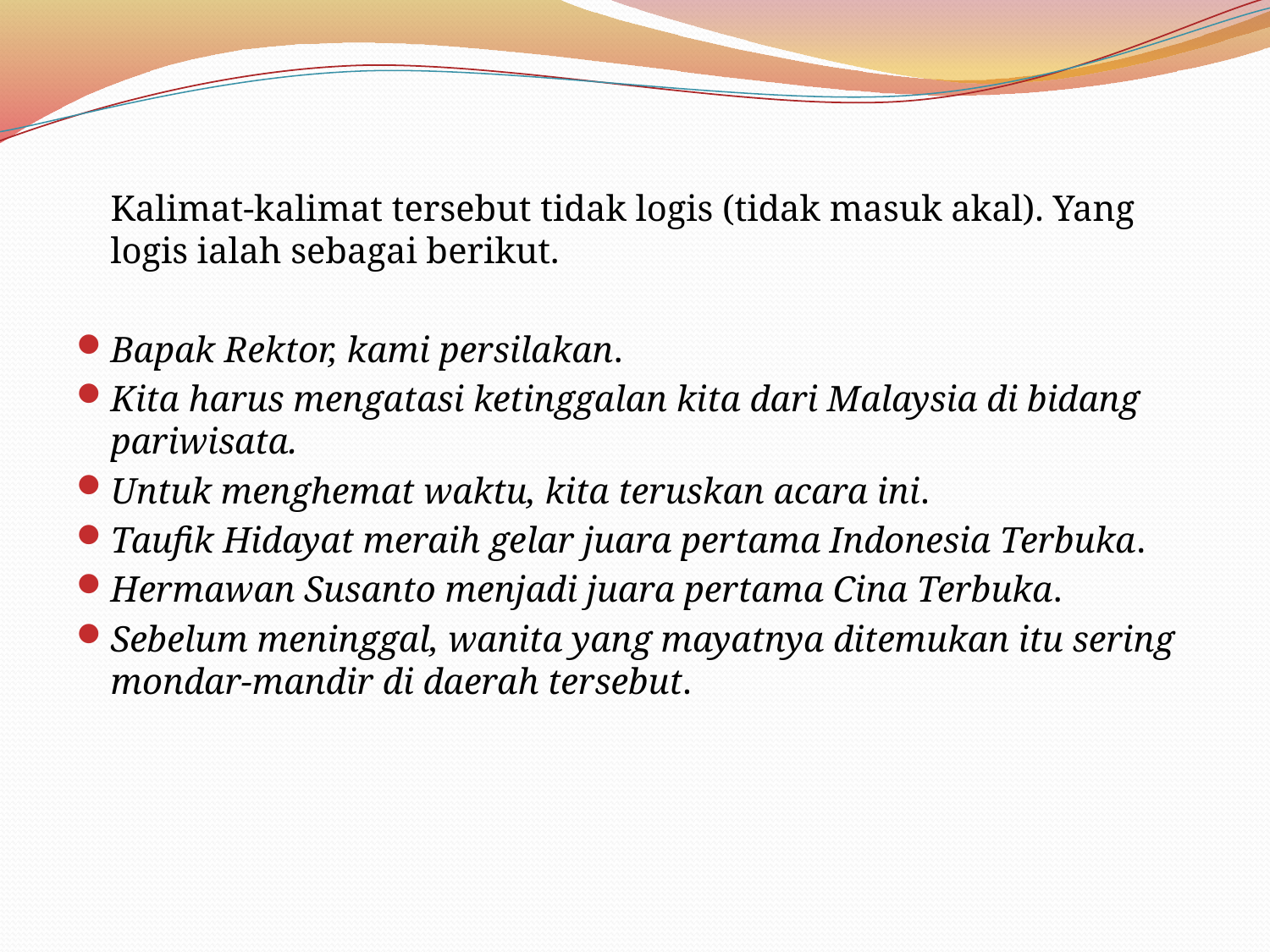

#
	Kalimat-kalimat tersebut tidak logis (tidak masuk akal). Yang logis ialah sebagai berikut.

Bapak Rektor, kami persilakan.
Kita harus mengatasi ketinggalan kita dari Malaysia di bidang pariwisata.
Untuk menghemat waktu, kita teruskan acara ini.
Taufik Hidayat meraih gelar juara pertama Indonesia Terbuka.
Hermawan Susanto menjadi juara pertama Cina Terbuka.
Sebelum meninggal, wanita yang mayatnya ditemukan itu sering mondar-mandir di daerah tersebut.